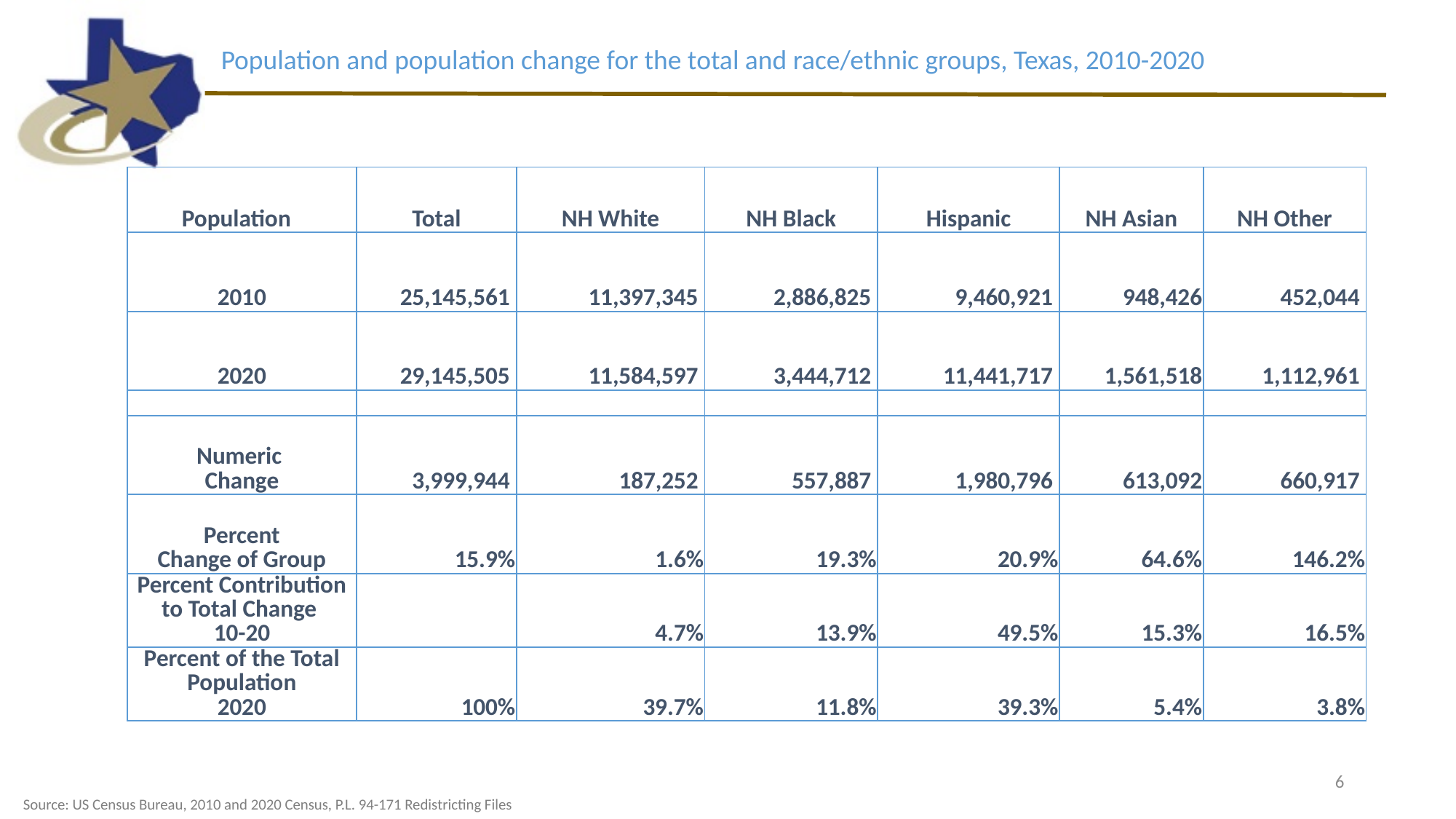

Population and population change for the total and race/ethnic groups, Texas, 2010-2020
| Population | Total | NH White | NH Black | Hispanic | NH Asian | NH Other |
| --- | --- | --- | --- | --- | --- | --- |
| 2010 | 25,145,561 | 11,397,345 | 2,886,825 | 9,460,921 | 948,426 | 452,044 |
| 2020 | 29,145,505 | 11,584,597 | 3,444,712 | 11,441,717 | 1,561,518 | 1,112,961 |
|  |  |  |  |  |  |  |
| Numeric Change | 3,999,944 | 187,252 | 557,887 | 1,980,796 | 613,092 | 660,917 |
| Percent Change of Group | 15.9% | 1.6% | 19.3% | 20.9% | 64.6% | 146.2% |
| Percent Contribution to Total Change 10-20 |  | 4.7% | 13.9% | 49.5% | 15.3% | 16.5% |
| Percent of the Total Population 2020 | 100% | 39.7% | 11.8% | 39.3% | 5.4% | 3.8% |
6
Source: US Census Bureau, 2010 and 2020 Census, P.L. 94-171 Redistricting Files